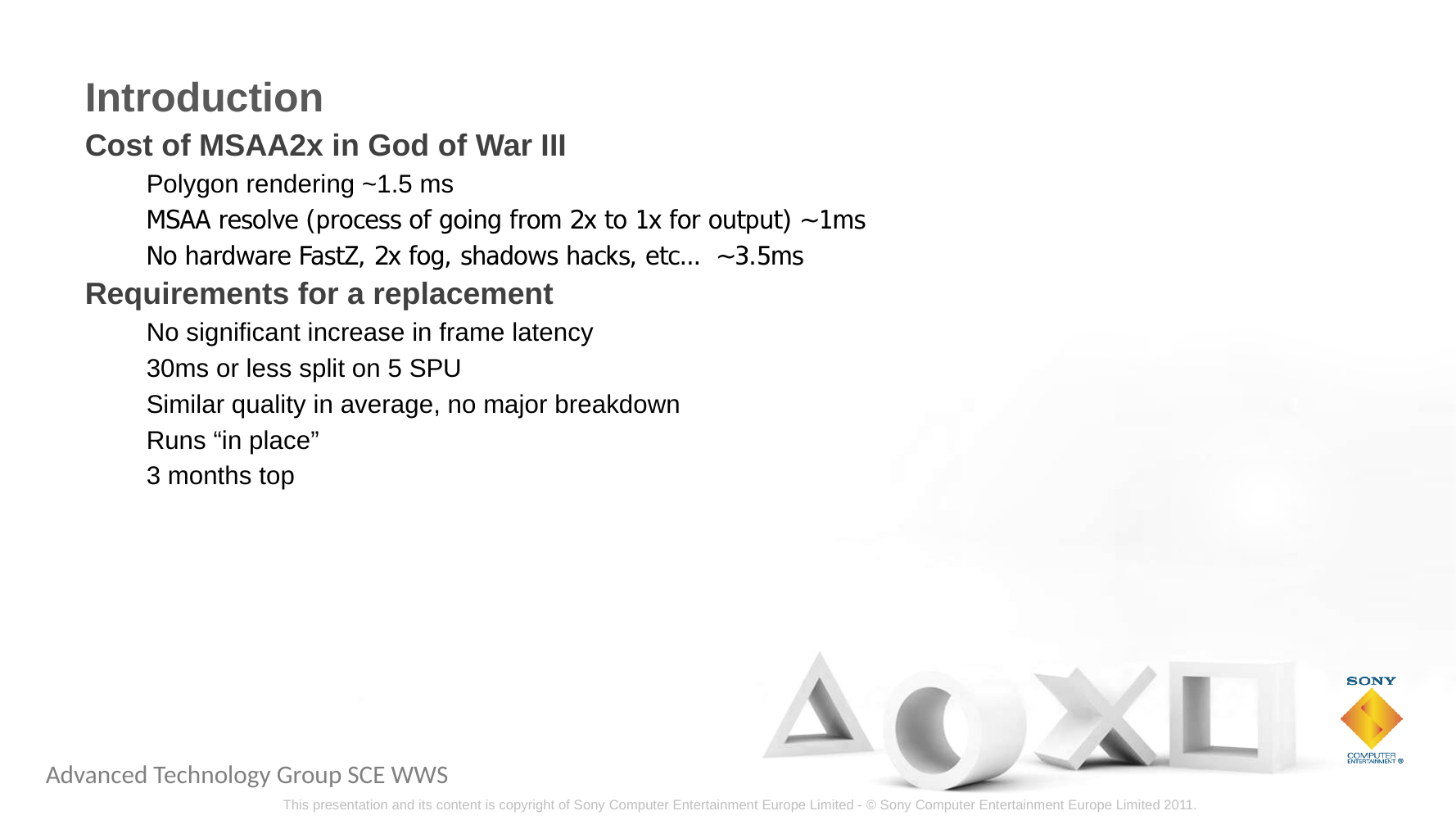

Introduction
Cost of MSAA2x in God of War III
Polygon rendering ~1.5 ms
MSAA resolve (process of going from 2x to 1x for output) ~1ms
No hardware FastZ, 2x fog, shadows hacks, etc…  ~3.5ms
Requirements for a replacement
No significant increase in frame latency
30ms or less split on 5 SPU
Similar quality in average, no major breakdown
Runs “in place”
3 months top